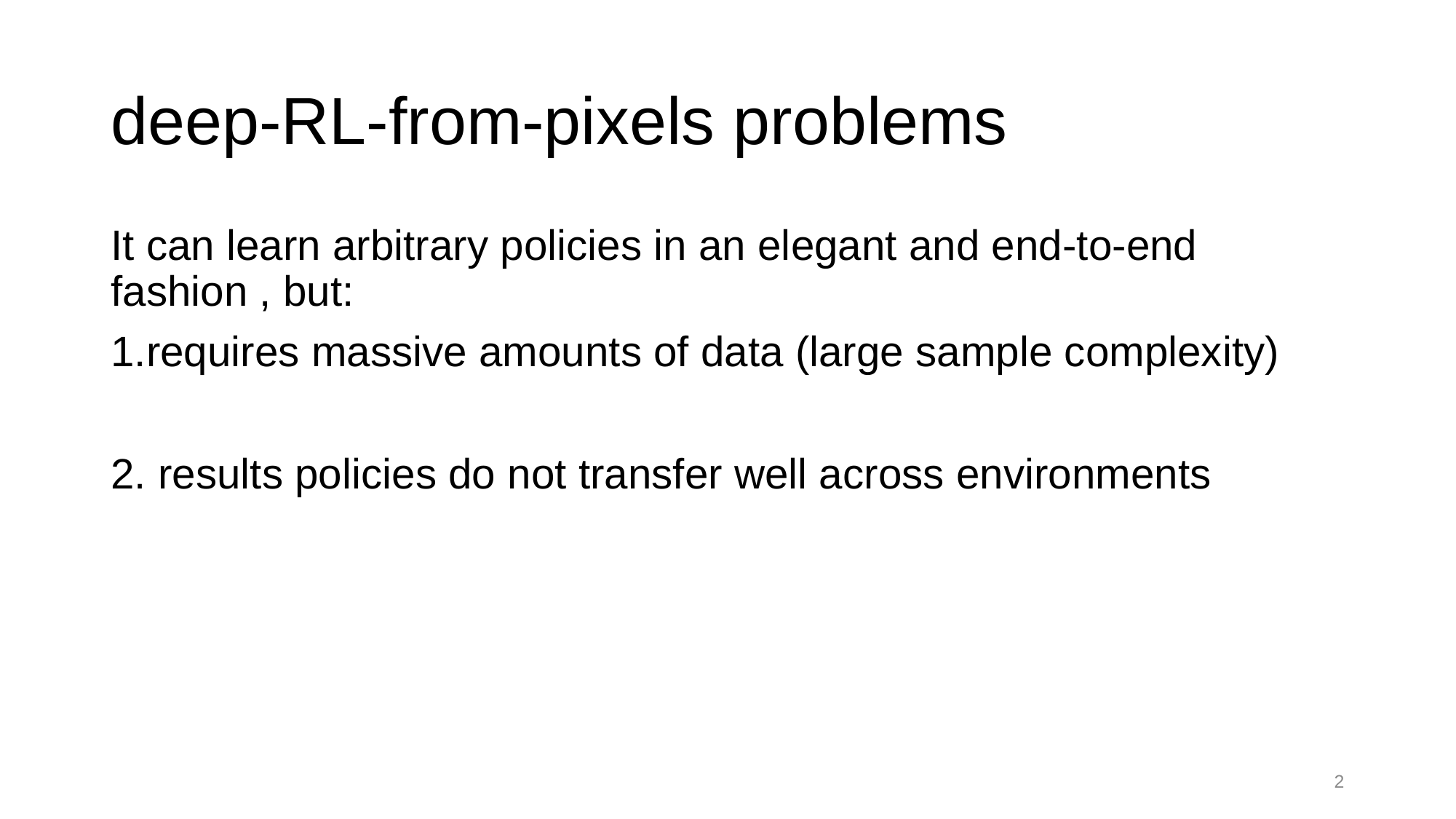

# deep-RL-from-pixels problems
It can learn arbitrary policies in an elegant and end-to-end fashion , but:
1.requires massive amounts of data (large sample complexity)

2. results policies do not transfer well across environments
2